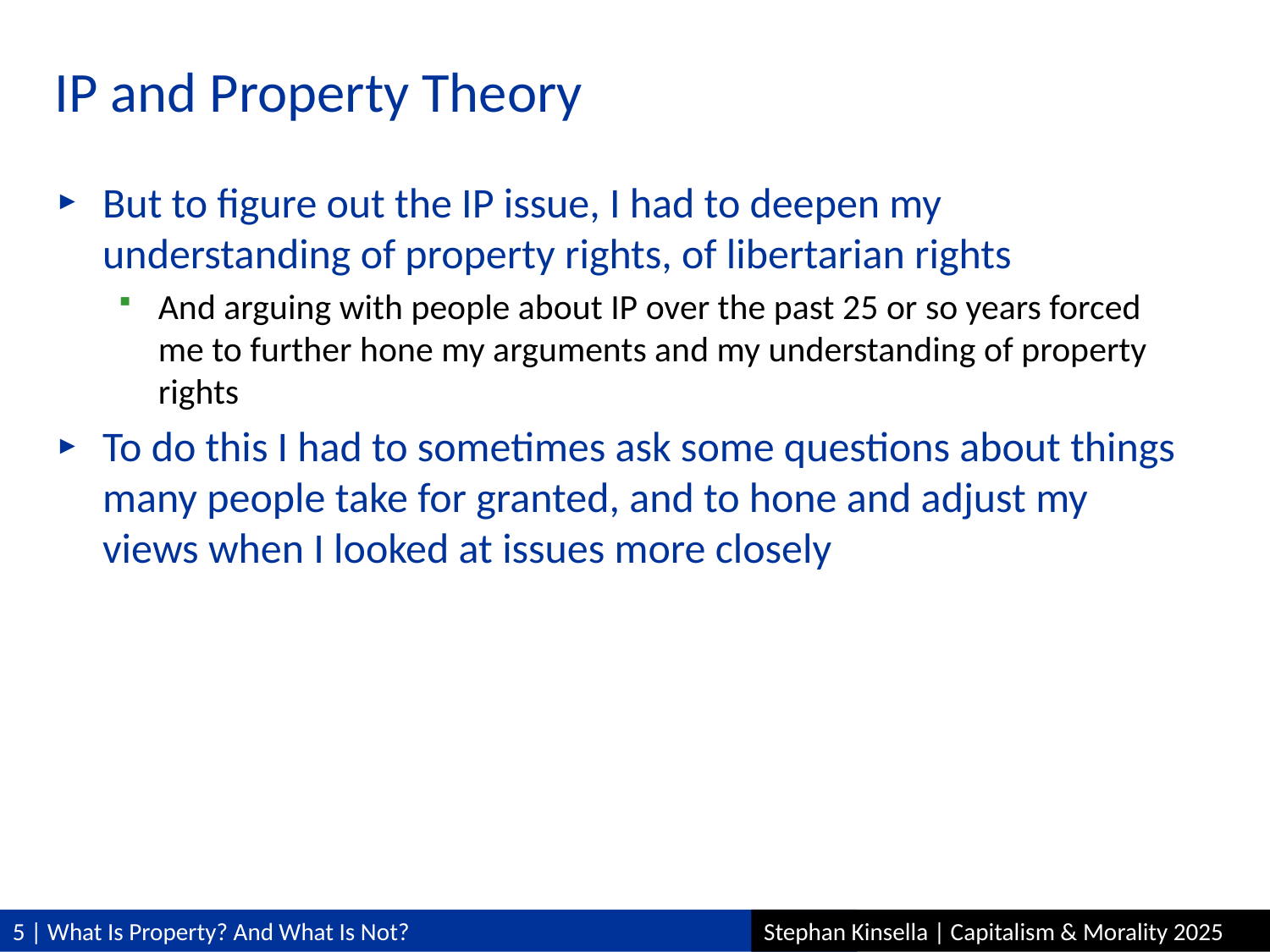

# IP and Property Theory
But to figure out the IP issue, I had to deepen my understanding of property rights, of libertarian rights
And arguing with people about IP over the past 25 or so years forced me to further hone my arguments and my understanding of property rights
To do this I had to sometimes ask some questions about things  many people take for granted, and to hone and adjust my views when I looked at issues more closely